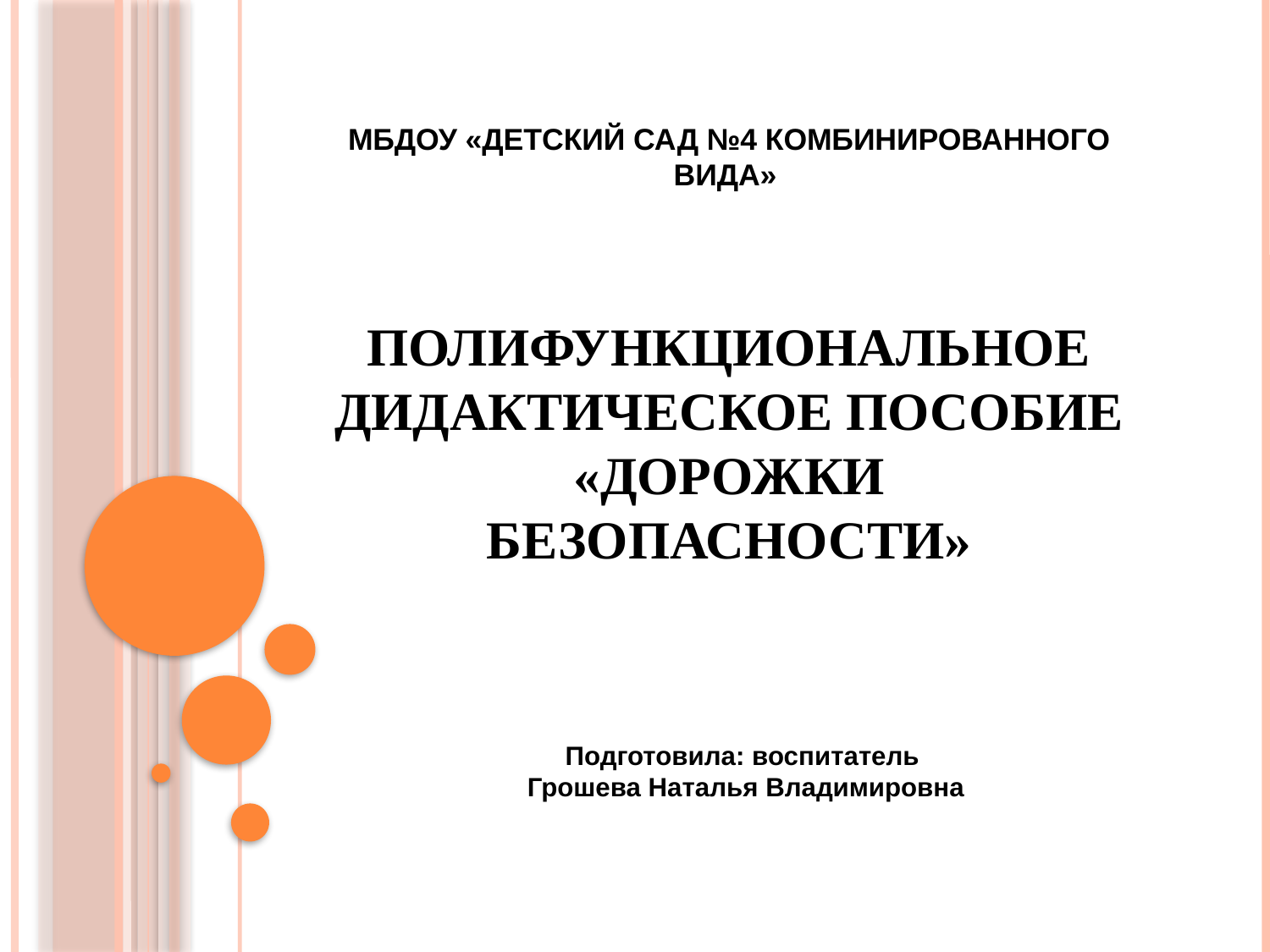

# МБДОУ «Детский сад №4 комбинированного вида»  Полифункциональное дидактическое пособие «Дорожки безопасности»
Подготовила: воспитатель 
Грошева Наталья Владимировна